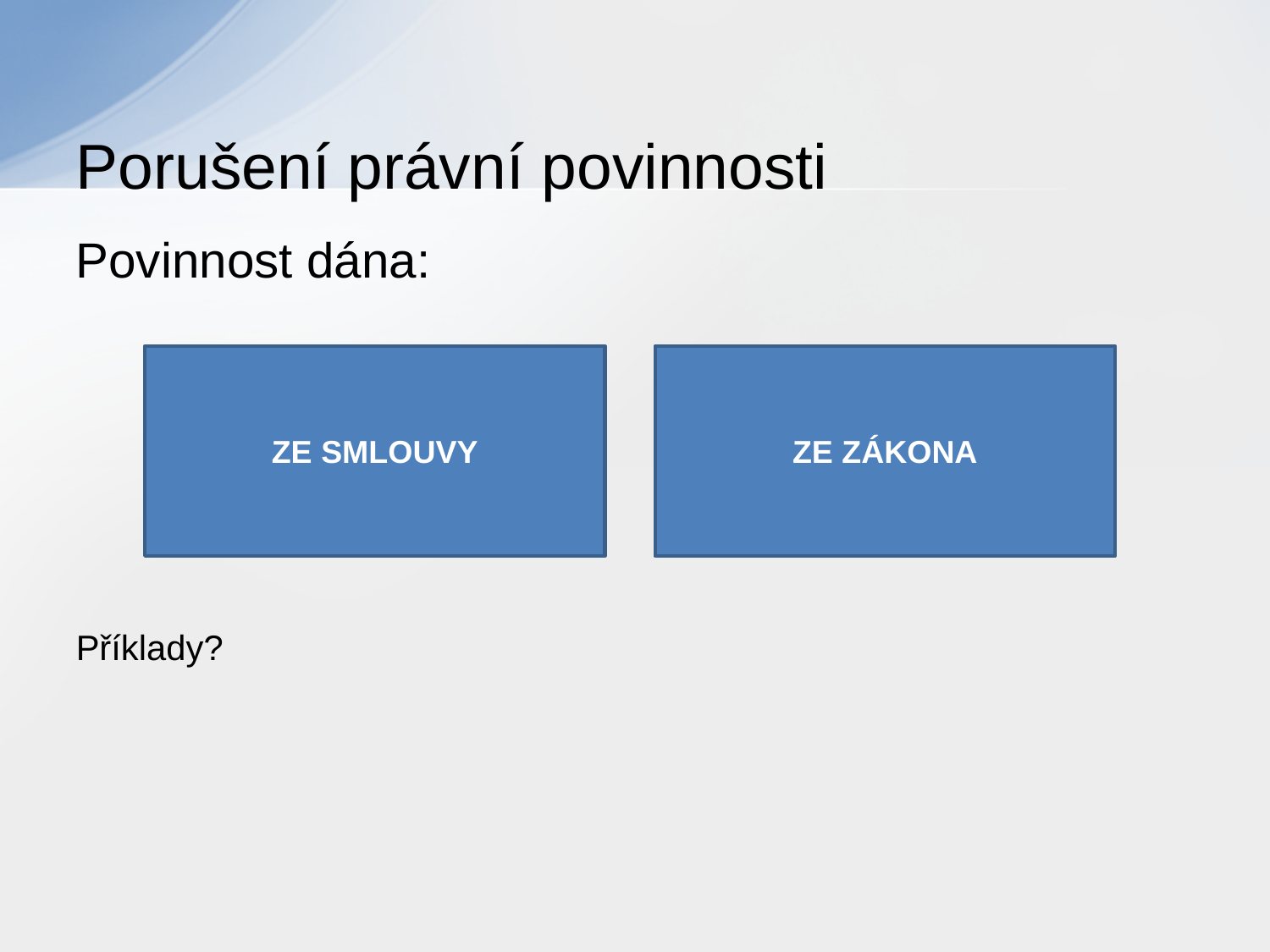

# Porušení právní povinnosti
Povinnost dána:

Příklady?
ZE SMLOUVY
ZE ZÁKONA